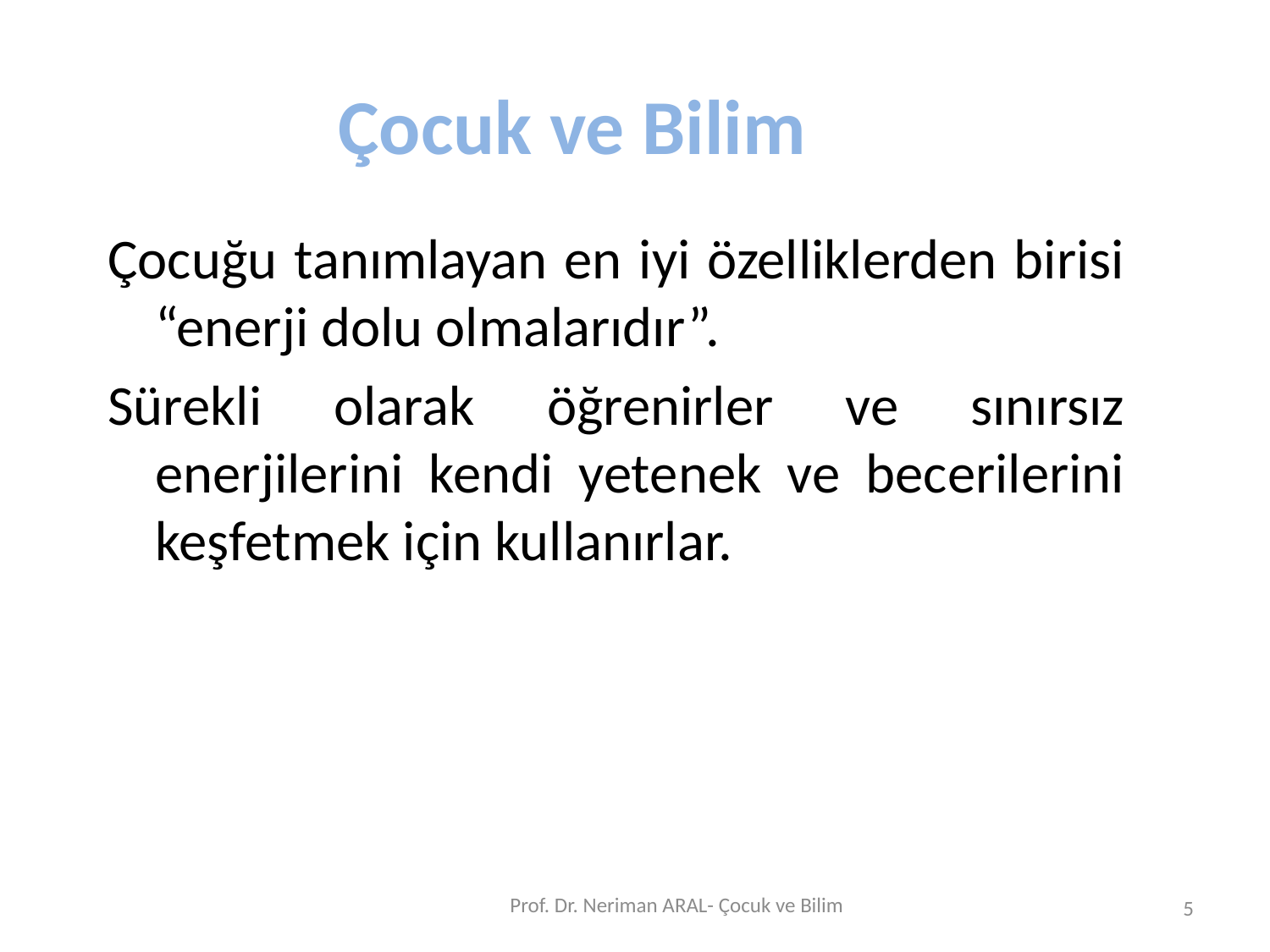

Çocuk ve Bilim
Çocuğu tanımlayan en iyi özelliklerden birisi “enerji dolu olmalarıdır”.
Sürekli olarak öğrenirler ve sınırsız enerjilerini kendi yetenek ve becerilerini keşfetmek için kullanırlar.

Prof. Dr. Neriman ARAL- Çocuk ve Bilim
5